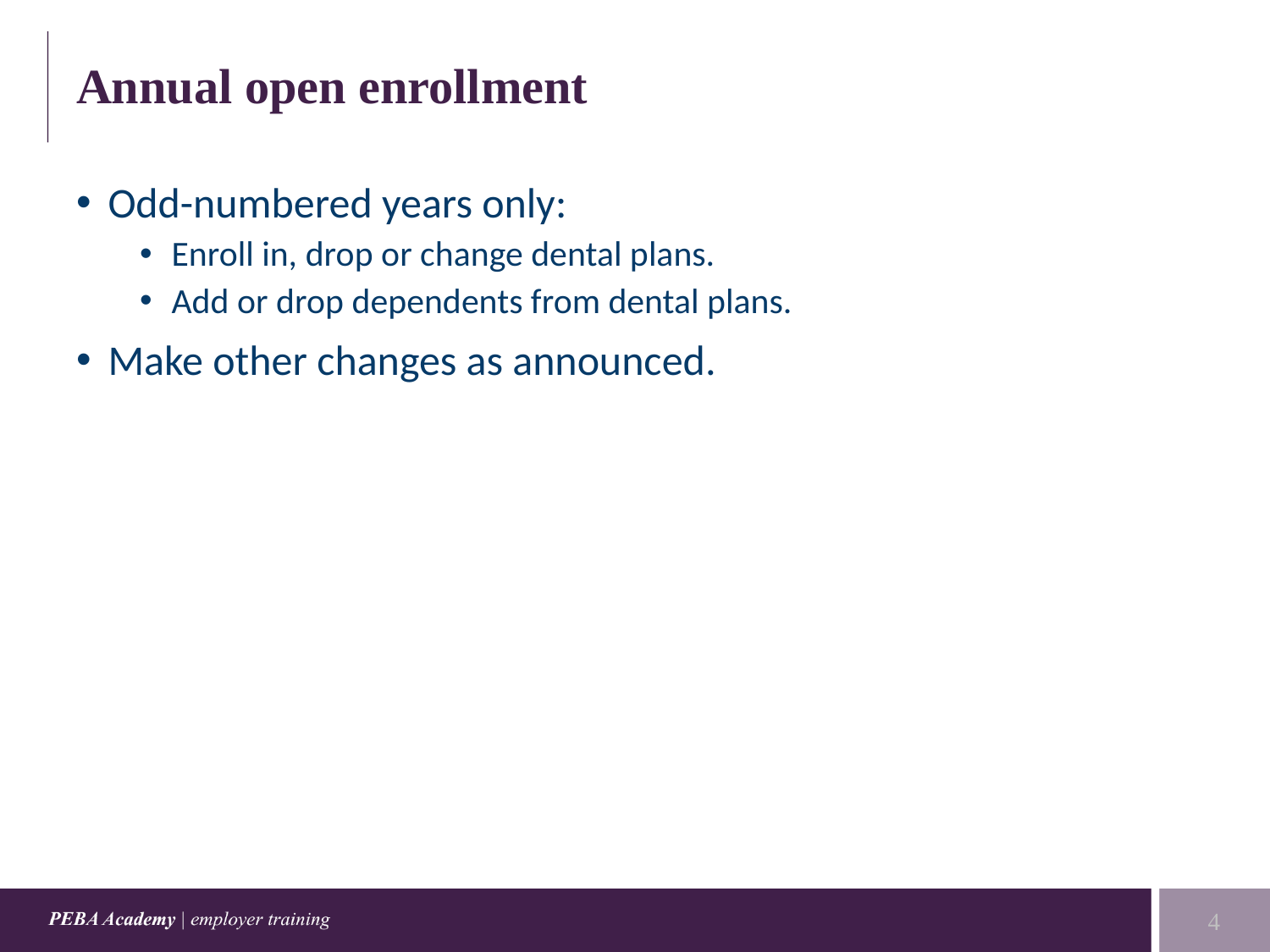

# Annual open enrollment
Odd-numbered years only:
Enroll in, drop or change dental plans.
Add or drop dependents from dental plans.
Make other changes as announced.

4